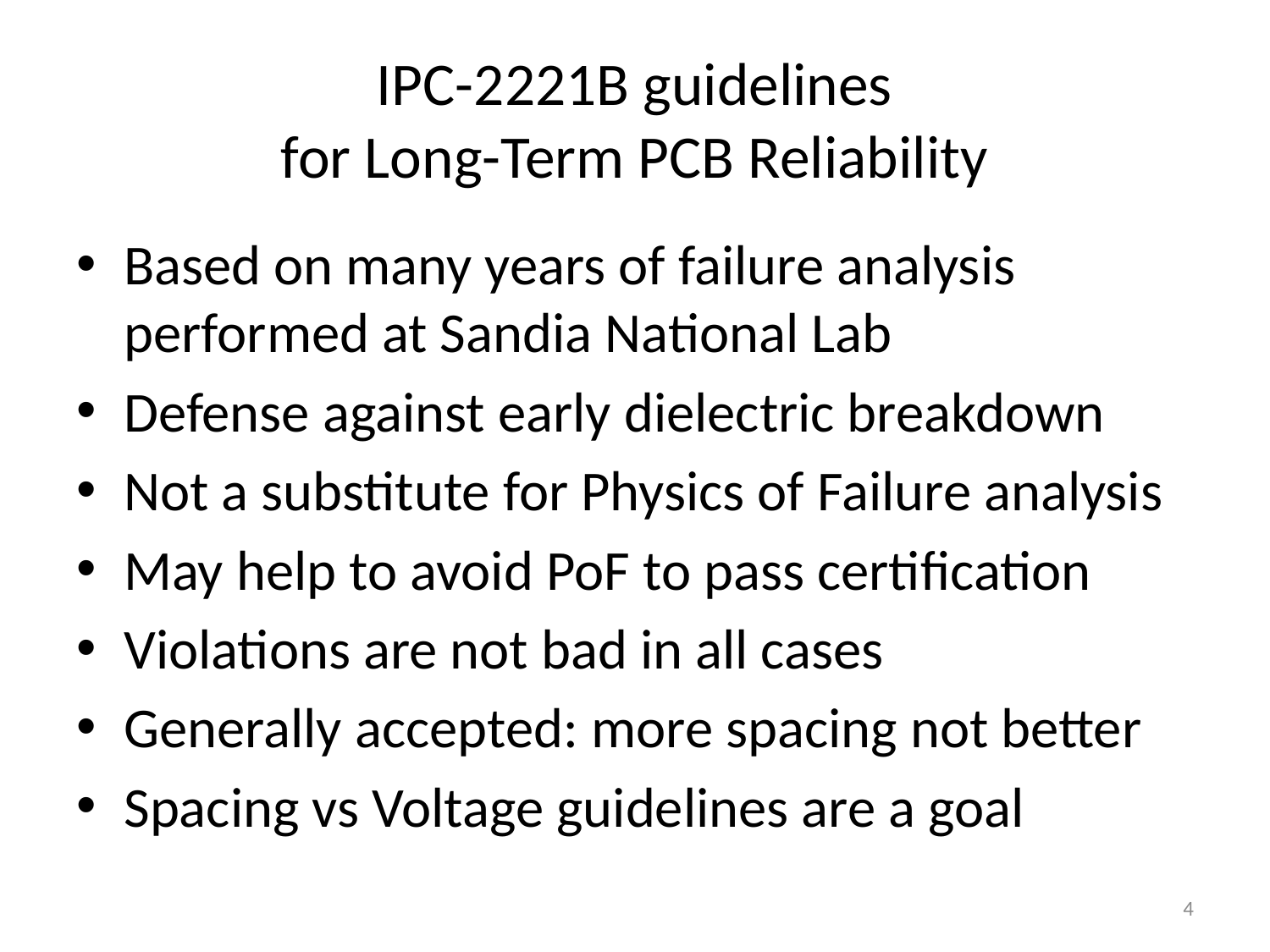

# IPC-2221B guidelines for Long-Term PCB Reliability
Based on many years of failure analysis performed at Sandia National Lab
Defense against early dielectric breakdown
Not a substitute for Physics of Failure analysis
May help to avoid PoF to pass certification
Violations are not bad in all cases
Generally accepted: more spacing not better
Spacing vs Voltage guidelines are a goal

4